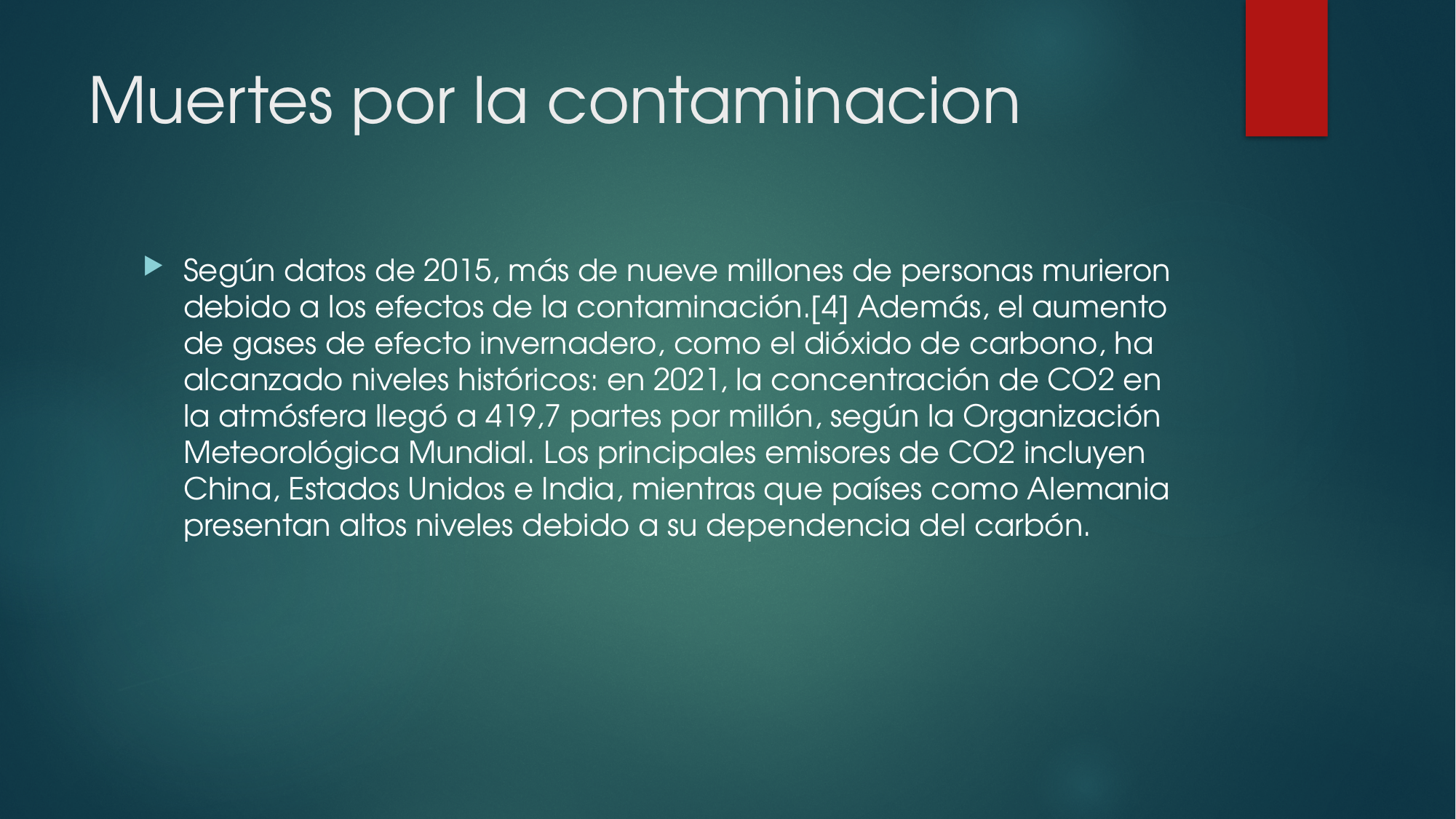

# Muertes por la contaminacion
Según datos de 2015, más de nueve millones de personas murieron debido a los efectos de la contaminación.[4]​ Además, el aumento de gases de efecto invernadero, como el dióxido de carbono, ha alcanzado niveles históricos: en 2021, la concentración de CO2 en la atmósfera llegó a 419,7 partes por millón, según la Organización Meteorológica Mundial. Los principales emisores de CO2 incluyen China, Estados Unidos e India, mientras que países como Alemania presentan altos niveles debido a su dependencia del carbón.